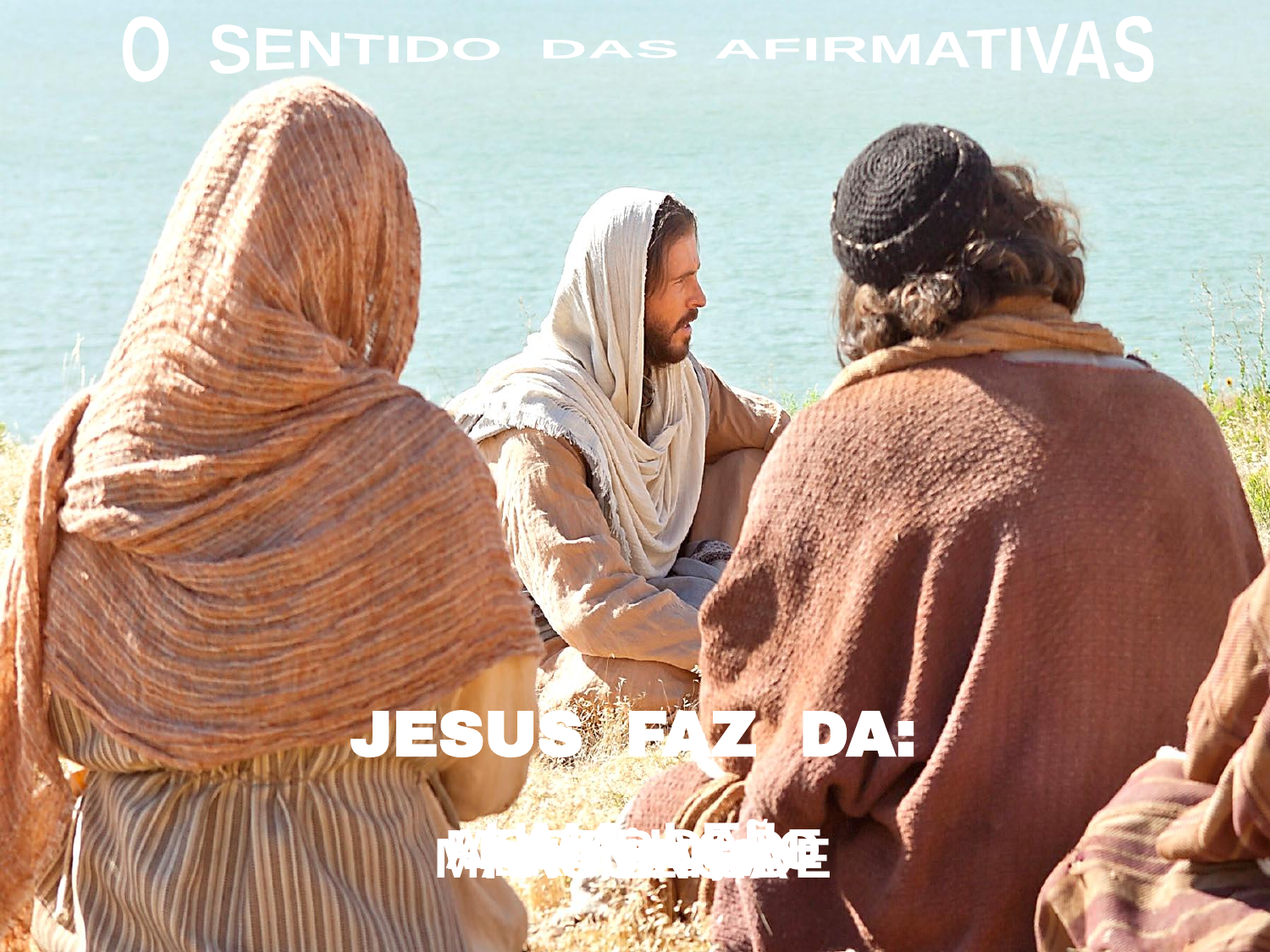

O  SENTIDO  DAS  AFIRMATIVAS
JESUS  FAZ  DA:
UMA  LEI!
AFABILIDADE
MODERAÇÃO
MANSUETUDE
PACIÊNCIA
BRANDURA